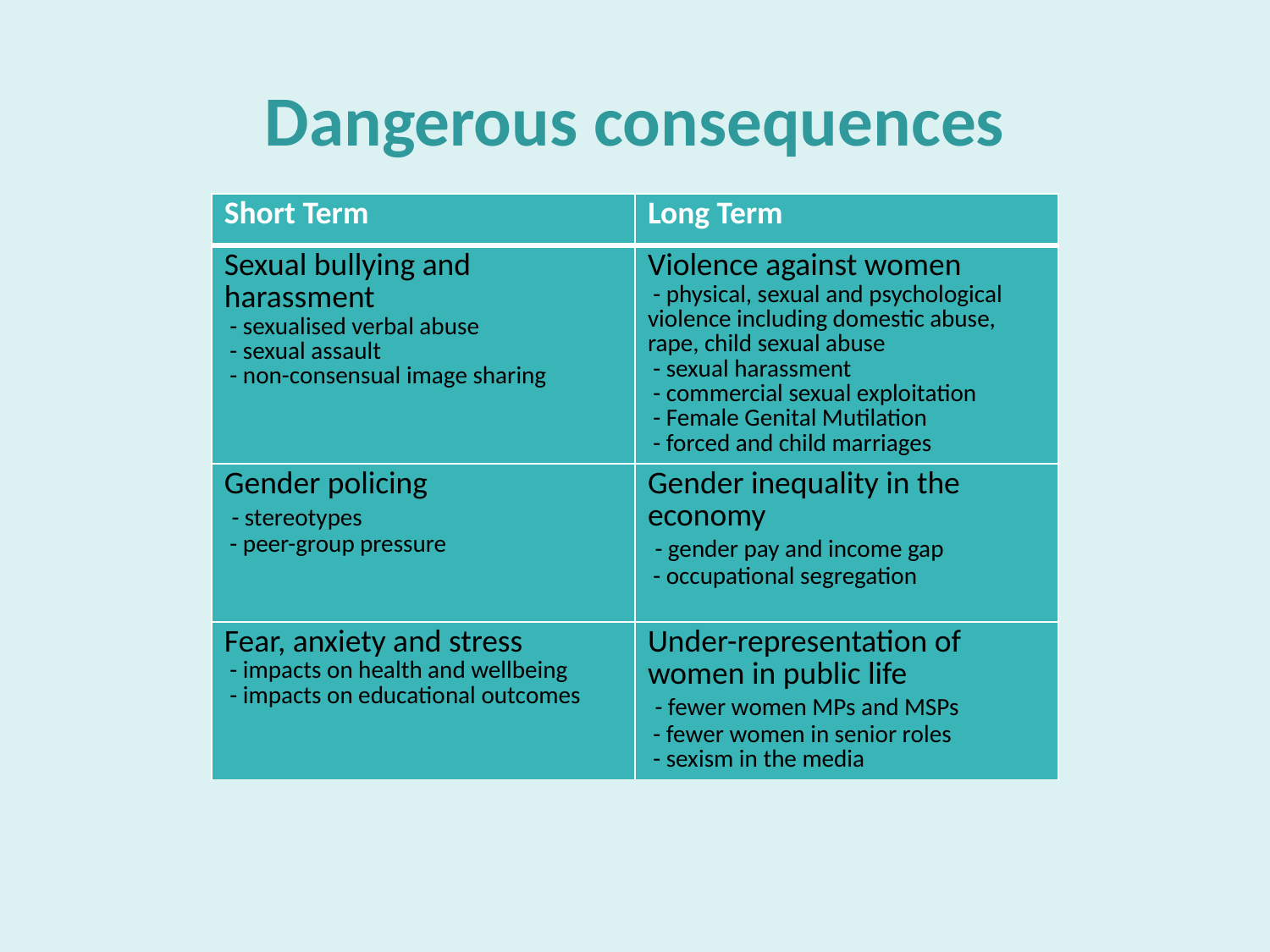

# Dangerous consequences
| Short Term | Long Term |
| --- | --- |
| Sexual bullying and harassment - sexualised verbal abuse - sexual assault - non-consensual image sharing | Violence against women - physical, sexual and psychological violence including domestic abuse, rape, child sexual abuse - sexual harassment - commercial sexual exploitation - Female Genital Mutilation - forced and child marriages |
| Gender policing - stereotypes - peer-group pressure | Gender inequality in the economy - gender pay and income gap - occupational segregation |
| Fear, anxiety and stress - impacts on health and wellbeing - impacts on educational outcomes | Under-representation of women in public life - fewer women MPs and MSPs - fewer women in senior roles - sexism in the media |